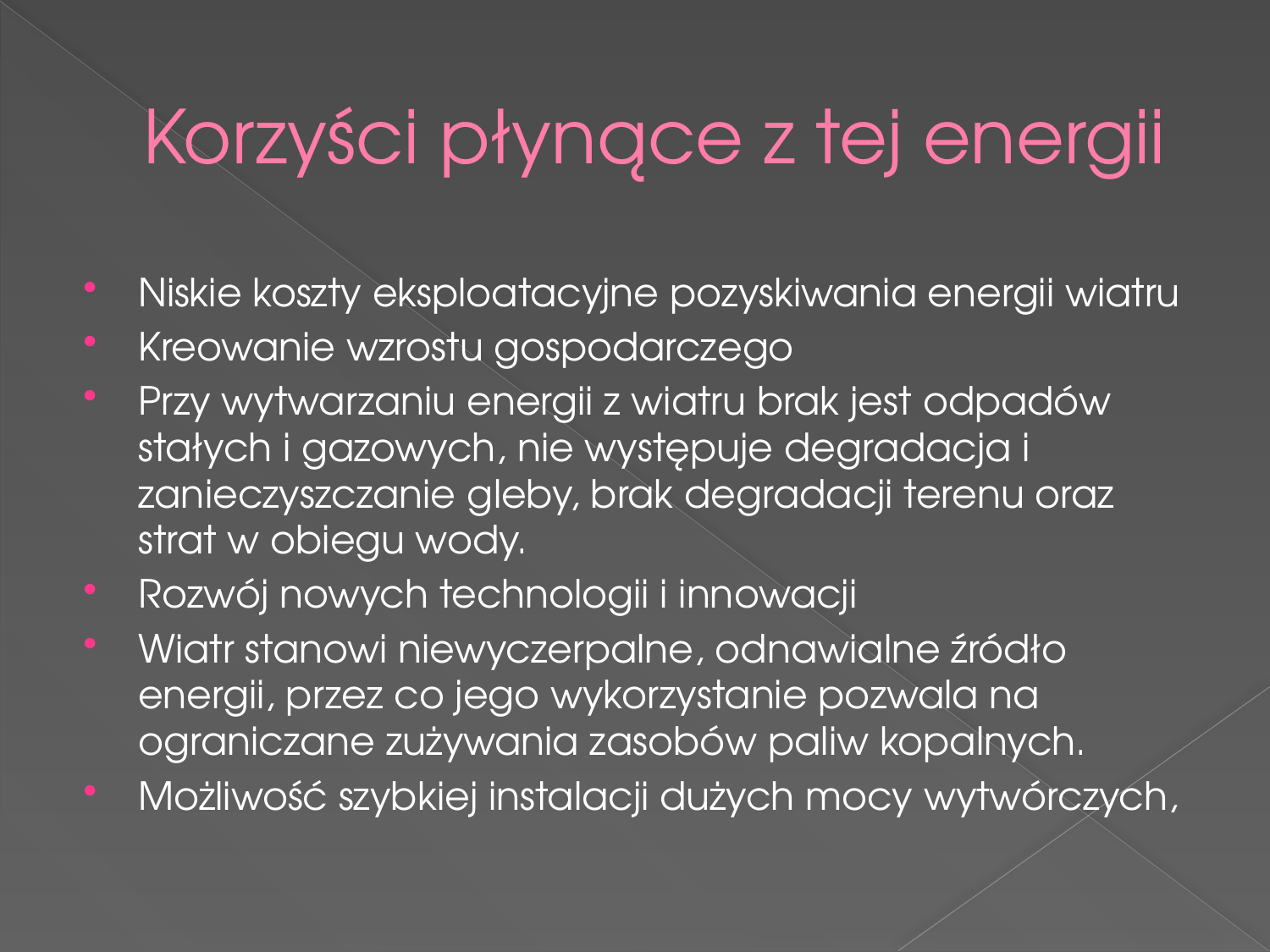

# Korzyści płynące z tej energii
Niskie koszty eksploatacyjne pozyskiwania energii wiatru
Kreowanie wzrostu gospodarczego
Przy wytwarzaniu energii z wiatru brak jest odpadów stałych i gazowych, nie występuje degradacja i zanieczyszczanie gleby, brak degradacji terenu oraz strat w obiegu wody.
Rozwój nowych technologii i innowacji
Wiatr stanowi niewyczerpalne, odnawialne źródło energii, przez co jego wykorzystanie pozwala na ograniczane zużywania zasobów paliw kopalnych.
Możliwość szybkiej instalacji dużych mocy wytwórczych,